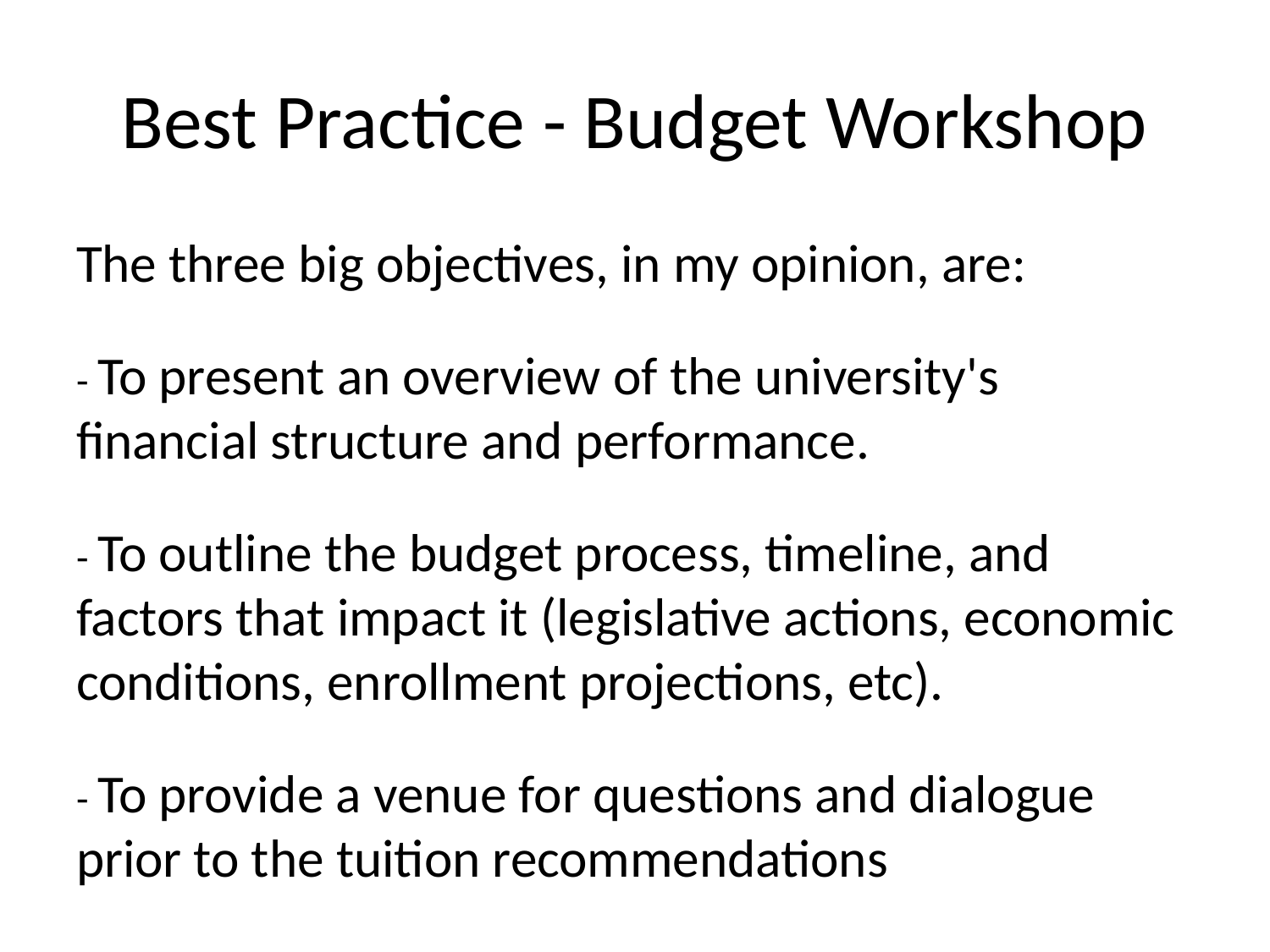

# Best Practice - Budget Workshop
The three big objectives, in my opinion, are:
- To present an overview of the university's financial structure and performance.  
- To outline the budget process, timeline, and factors that impact it (legislative actions, economic conditions, enrollment projections, etc).
- To provide a venue for questions and dialogue prior to the tuition recommendations